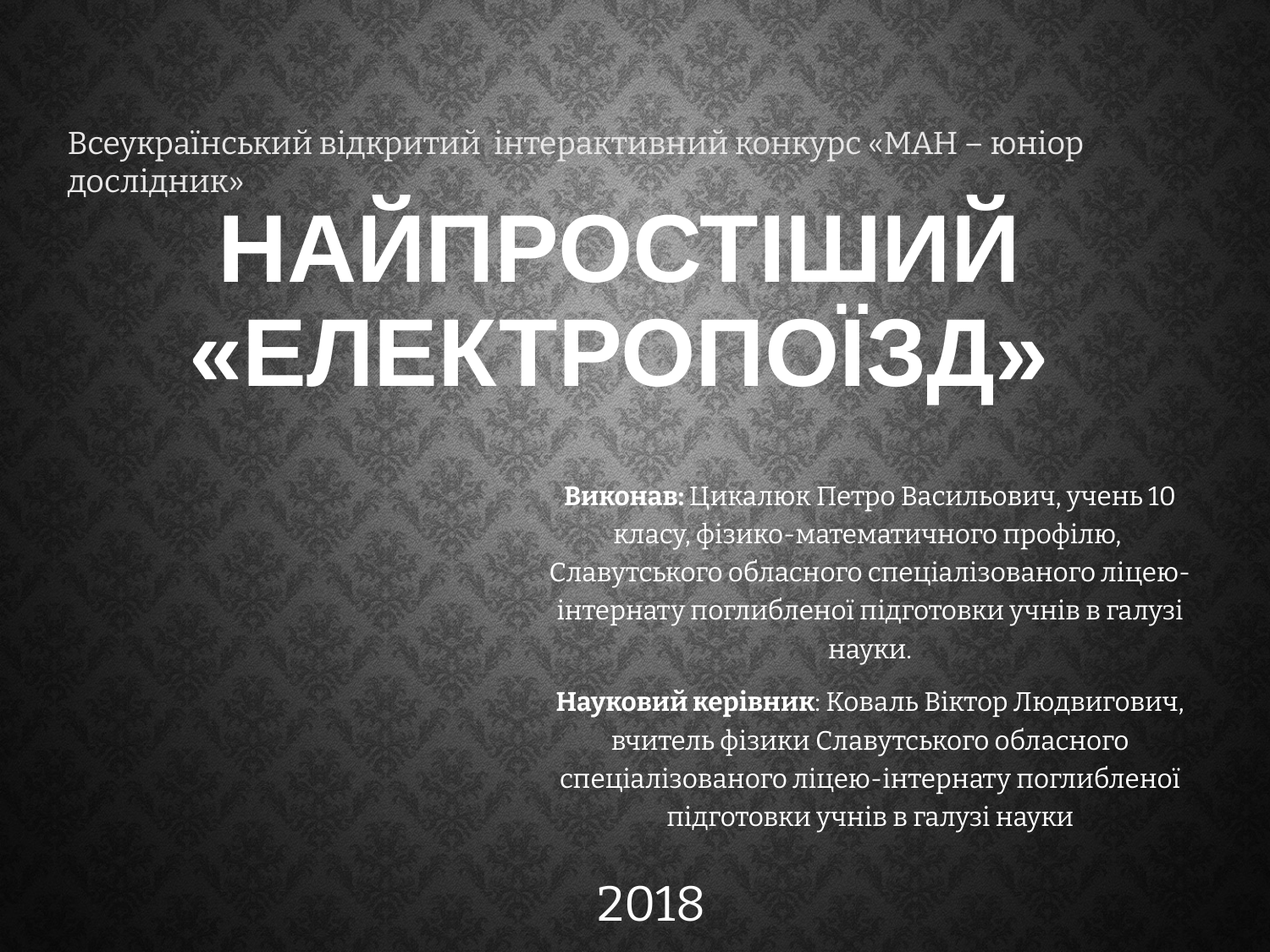

Всеукраїнський відкритий  інтерактивний конкурс «МАН – юніор дослідник»
# Найпростіший «Електропоїзд»
Виконав: Цикалюк Петро Васильович, учень 10 класу, фізико-математичного профілю,  Славутського обласного спеціалізованого ліцею-інтернату поглибленої підготовки учнів в галузі науки.
Науковий керівник: Коваль Віктор Людвигович, вчитель фізики Славутського обласного спеціалізованого ліцею-інтернату поглибленої підготовки учнів в галузі науки

2018